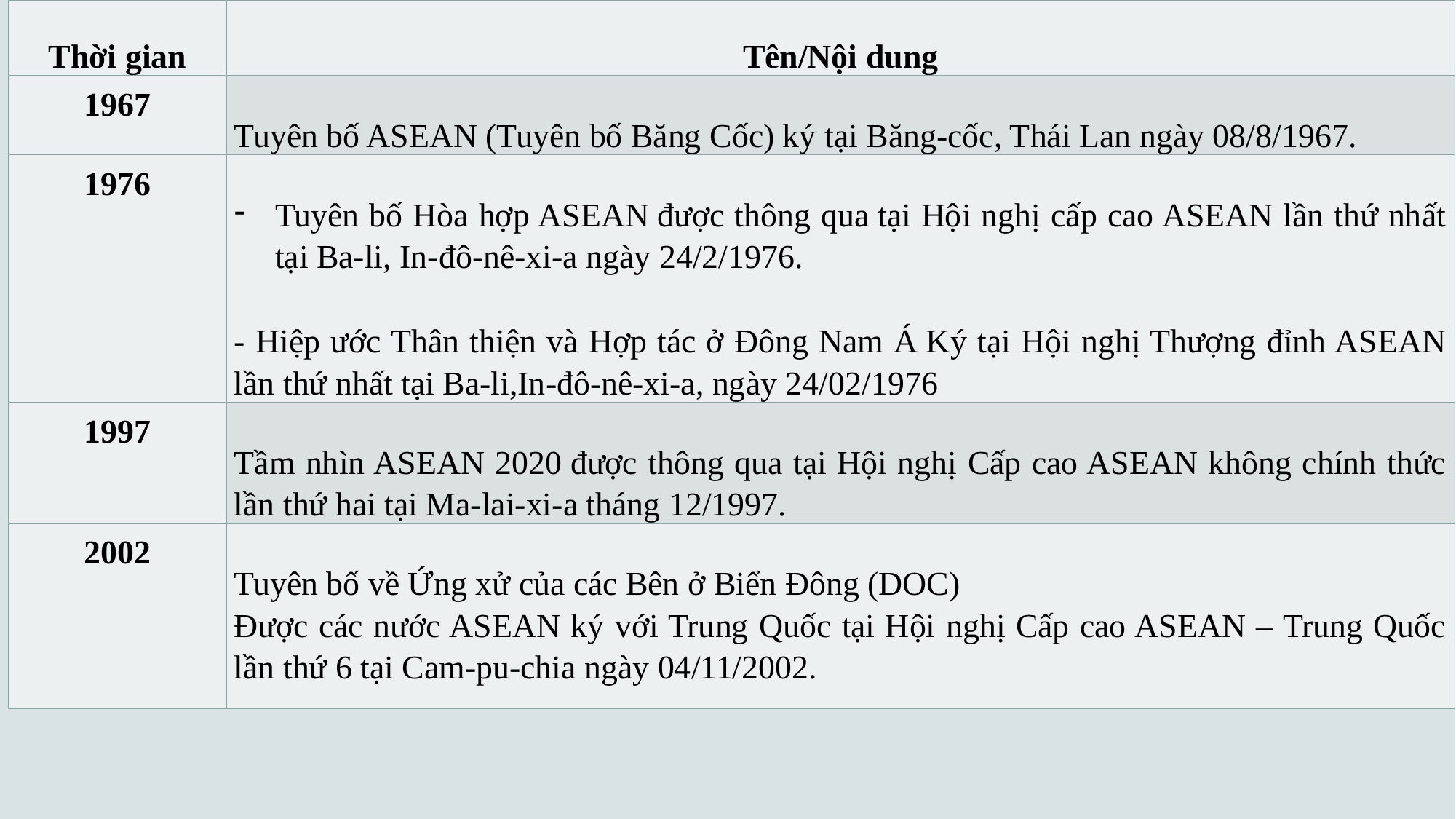

| Thời gian | Tên/Nội dung |
| --- | --- |
| 1967 | Tuyên bố ASEAN (Tuyên bố Băng Cốc) ký tại Băng-cốc, Thái Lan ngày 08/8/1967. |
| 1976 | Tuyên bố Hòa hợp ASEAN được thông qua tại Hội nghị cấp cao ASEAN lần thứ nhất tại Ba-li, In-đô-nê-xi-a ngày 24/2/1976. - Hiệp ước Thân thiện và Hợp tác ở Đông Nam Á Ký tại Hội nghị Thượng đỉnh ASEAN lần thứ nhất tại Ba-li,In-đô-nê-xi-a, ngày 24/02/1976 |
| 1997 | Tầm nhìn ASEAN 2020 được thông qua tại Hội nghị Cấp cao ASEAN không chính thức lần thứ hai tại Ma-lai-xi-a tháng 12/1997. |
| 2002 | Tuyên bố về Ứng xử của các Bên ở Biển Đông (DOC) Được các nước ASEAN ký với Trung Quốc tại Hội nghị Cấp cao ASEAN – Trung Quốc lần thứ 6 tại Cam-pu-chia ngày 04/11/2002. |
#